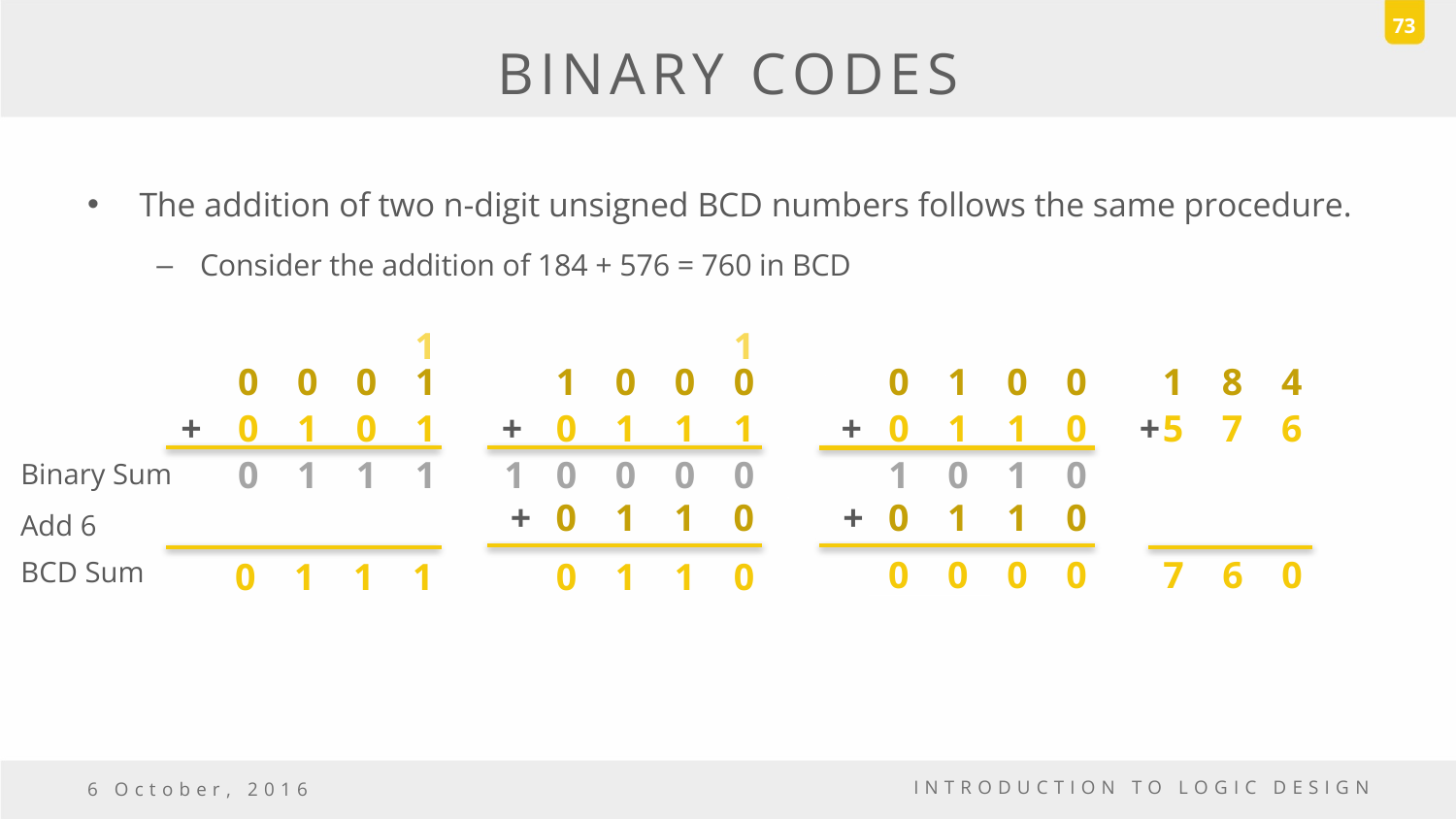

73
# BINARY CODES
The addition of two n-digit unsigned BCD numbers follows the same procedure.
Consider the addition of 184 + 576 = 760 in BCD
1
1
0
0
0
1
1
0
0
0
0
1
0
0
1
8
4
+
0
1
0
1
+
0
1
1
1
+
0
1
1
0
+
5
7
6
1
0
1
1
1
0
0
0
0
1
0
1
0
Binary Sum
+
0
1
1
0
+
0
1
1
0
Add 6
0
0
0
0
7
6
0
BCD Sum
0
1
1
1
0
1
1
0
6 October, 2016
INTRODUCTION TO LOGIC DESIGN